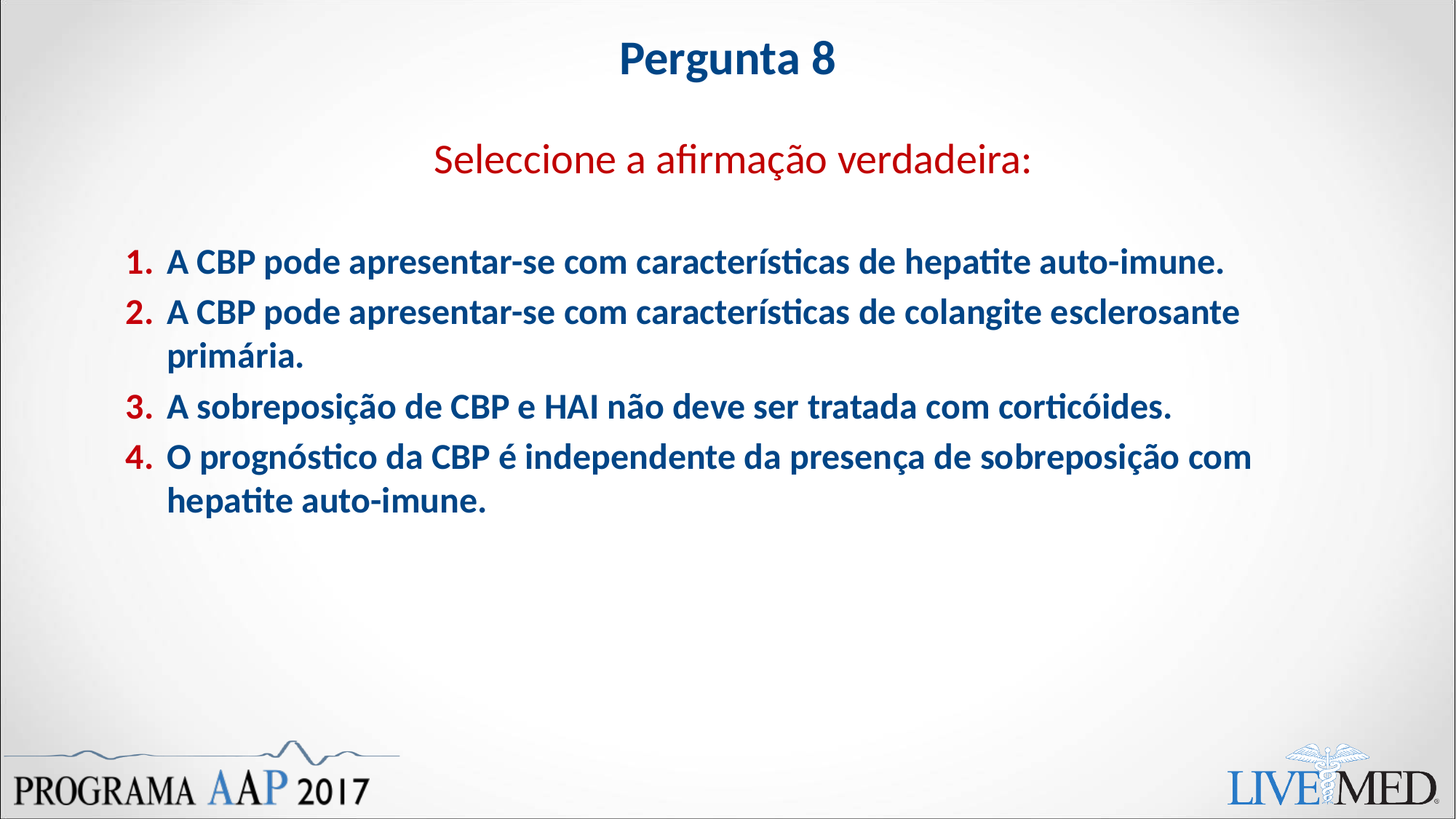

# Pergunta 8
Seleccione a afirmação verdadeira:

A CBP pode apresentar-se com características de hepatite auto-imune.
A CBP pode apresentar-se com características de colangite esclerosante primária.
A sobreposição de CBP e HAI não deve ser tratada com corticóides.
O prognóstico da CBP é independente da presença de sobreposição com hepatite auto-imune.